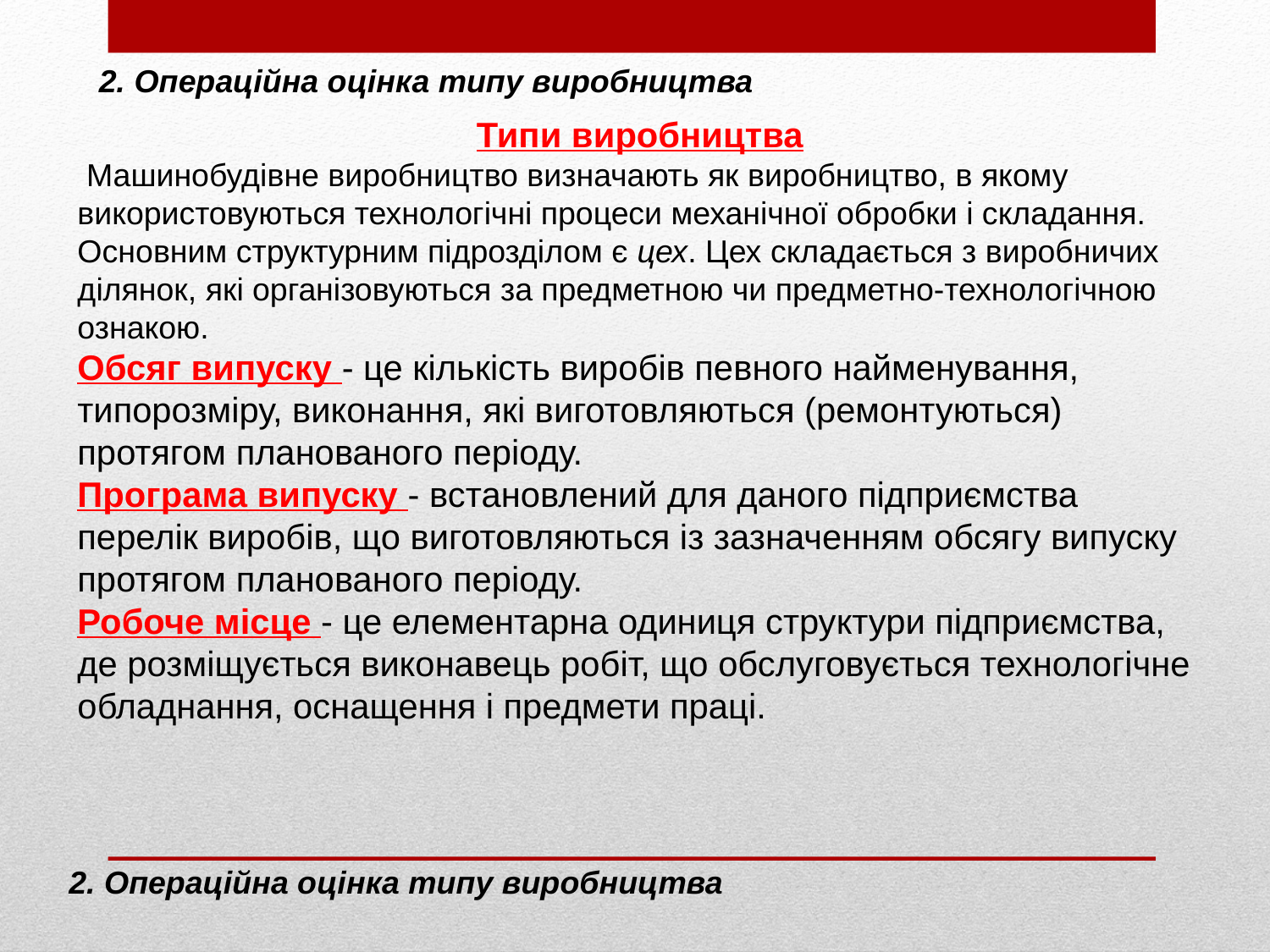

2. Операційна оцінка типу виробництва
Типи виробництва
 Машинобудівне виробництво визначають як виробництво, в якому використовуються технологічні процеси механічної обробки і складання. Основним структурним підрозділом є цех. Цех складається з виробничих ділянок, які організовуються за предметною чи предметно-технологічною ознакою.
Обсяг випуску - це кількість виробів певного найменування, типорозміру, виконання, які виготовляються (ремонтуються) протягом планованого періоду.
Програма випуску - встановлений для даного підприємства перелік виробів, що виготовляються із зазначенням обсягу випуску протягом планованого періоду.
Робоче місце - це елементарна одиниця структури підприємства, де розміщується виконавець робіт, що обслуговується технологічне обладнання, оснащення і предмети праці.
2. Операційна оцінка типу виробництва